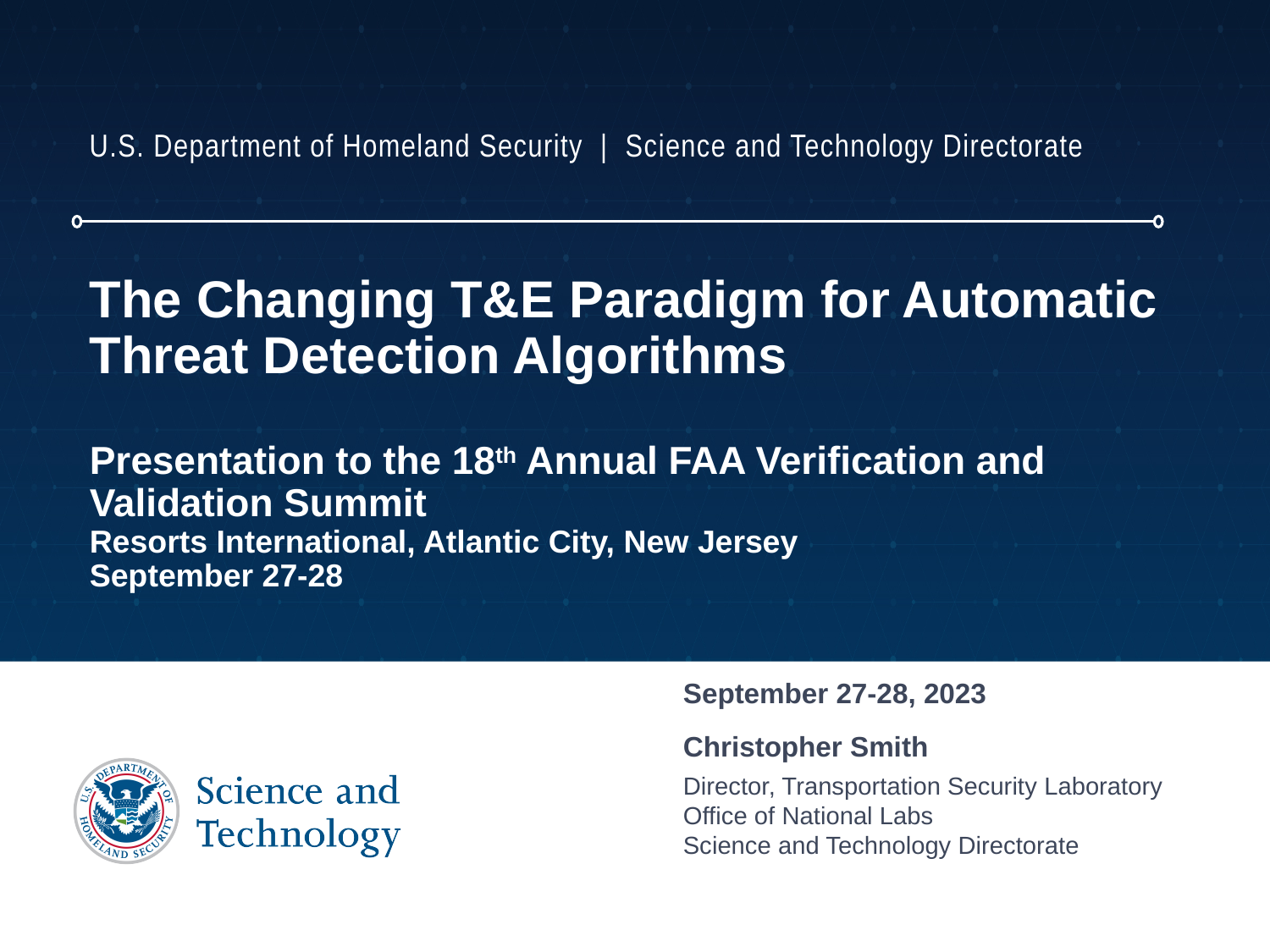

# The Changing T&E Paradigm for Automatic Threat Detection Algorithms Presentation to the 18th Annual FAA Verification and Validation Summit Resorts International, Atlantic City, New Jersey September 27-28
September 27-28, 2023

Christopher Smith

Director, Transportation Security Laboratory
Office of National Labs
Science and Technology Directorate